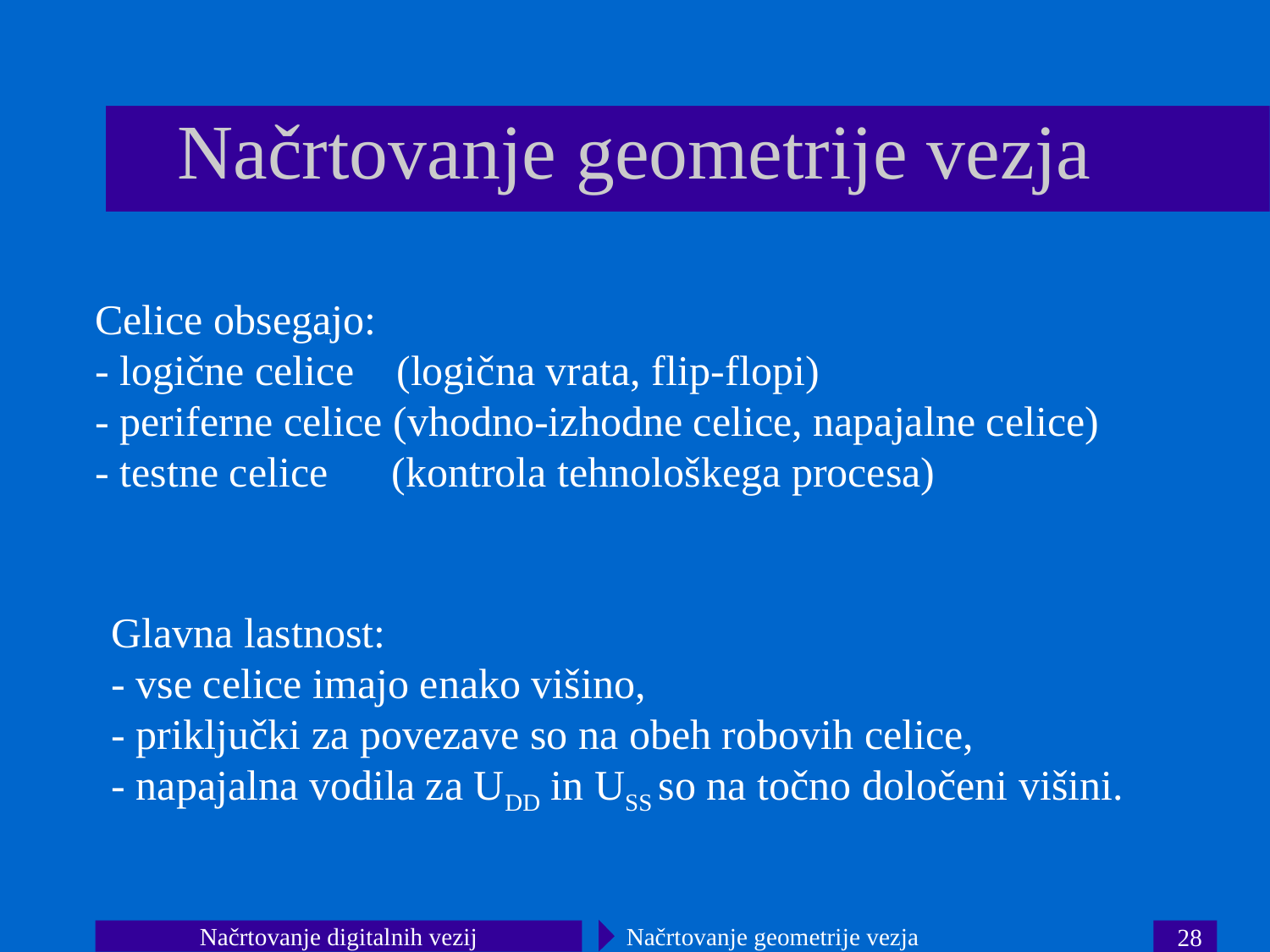

Načrtovanje geometrije vezja

Celice obsegajo:
- logične celice    (logična vrata, flip-flopi)
- periferne celice (vhodno-izhodne celice, napajalne celice)
- testne celice 	    (kontrola tehnološkega procesa)
Glavna lastnost:
- vse celice imajo enako višino,
- priključki za povezave so na obeh robovih celice,
- napajalna vodila za UDD in USS so na točno določeni višini.
Načrtovanje digitalnih vezij
Načrtovanje geometrije vezja
28